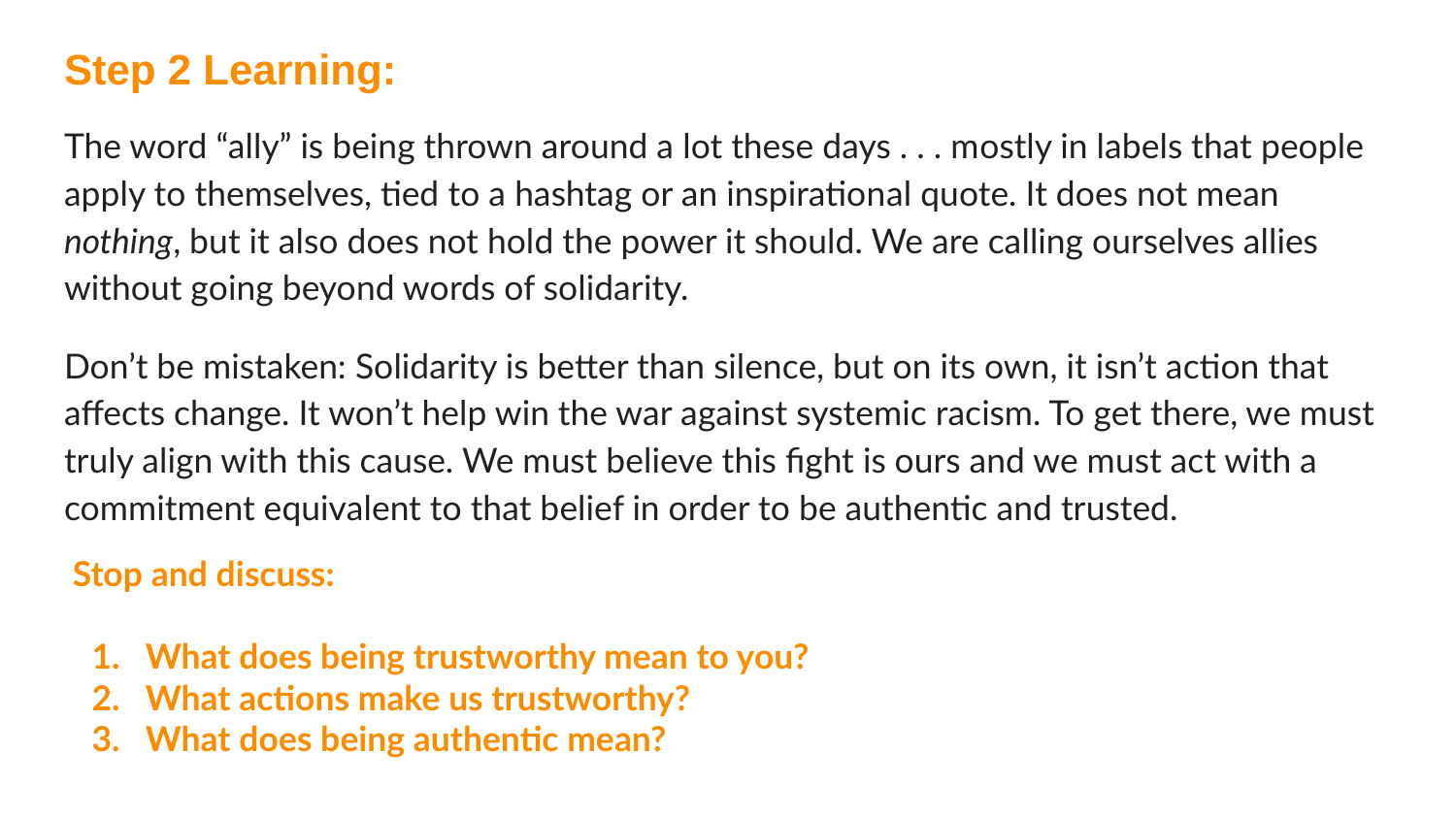

# Step 2 Learning:

The word “ally” is being thrown around a lot these days . . . mostly in labels that people apply to themselves, tied to a hashtag or an inspirational quote. It does not mean nothing, but it also does not hold the power it should. We are calling ourselves allies without going beyond words of solidarity.
Don’t be mistaken: Solidarity is better than silence, but on its own, it isn’t action that affects change. It won’t help win the war against systemic racism. To get there, we must truly align with this cause. We must believe this fight is ours and we must act with a commitment equivalent to that belief in order to be authentic and trusted.
Stop and discuss:

What does being trustworthy mean to you?
What actions make us trustworthy?
What does being authentic mean?